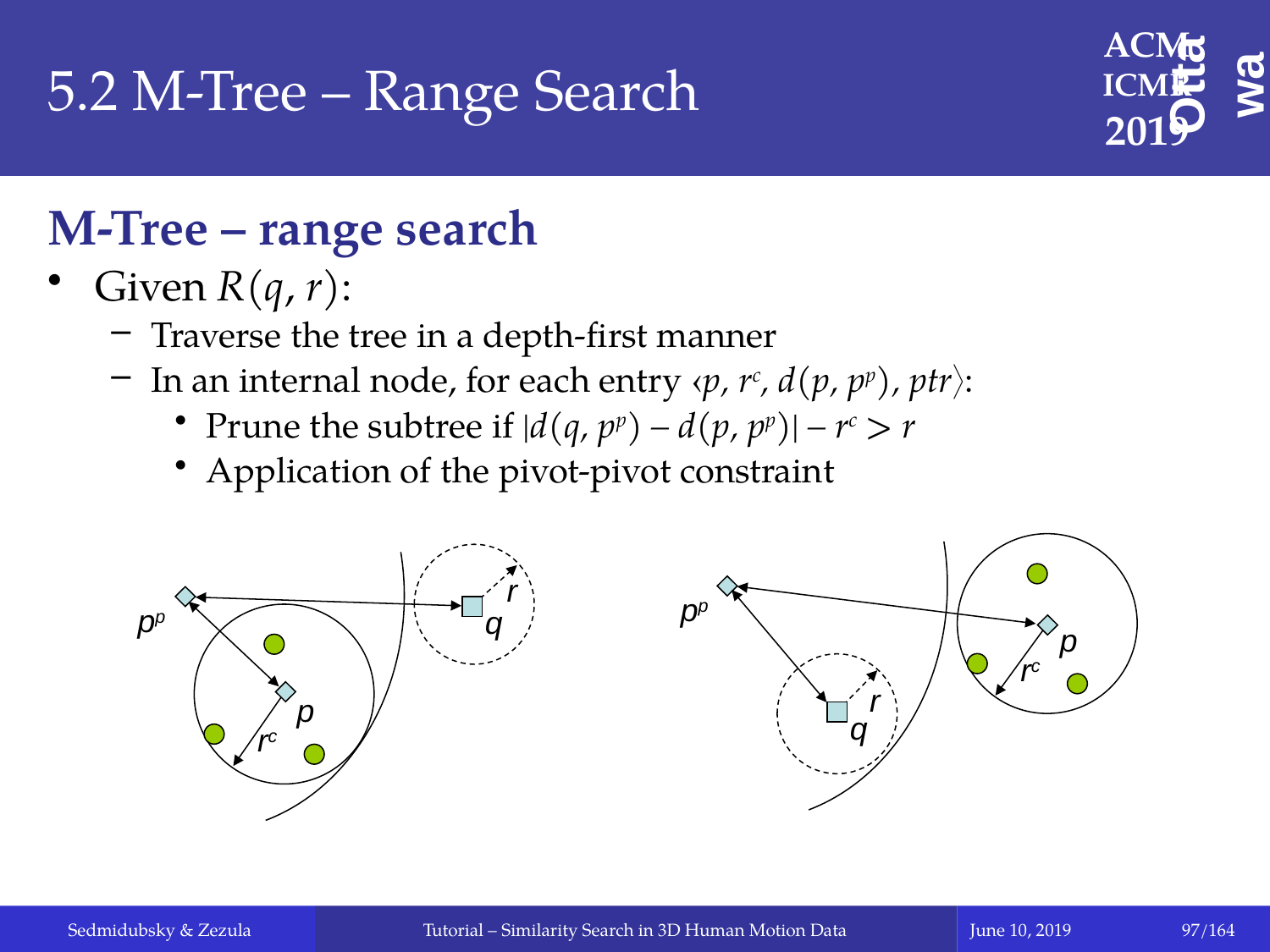

# 5.2 M-Tree – Range Search
M-Tree – range search
Given R(q, r):
Traverse the tree in a depth-first manner
In an internal node, for each entry 〈p, rc, d(p, pp), ptr〉:
Prune the subtree if |d(q, pp) – d(p, pp)| – rc > r
Application of the pivot-pivot constraint

r

pp

pp

q

p

rc

r

p

q
rc

Tutorial – Similarity Search in 3D Human Motion Data
June 10, 2019
97/164